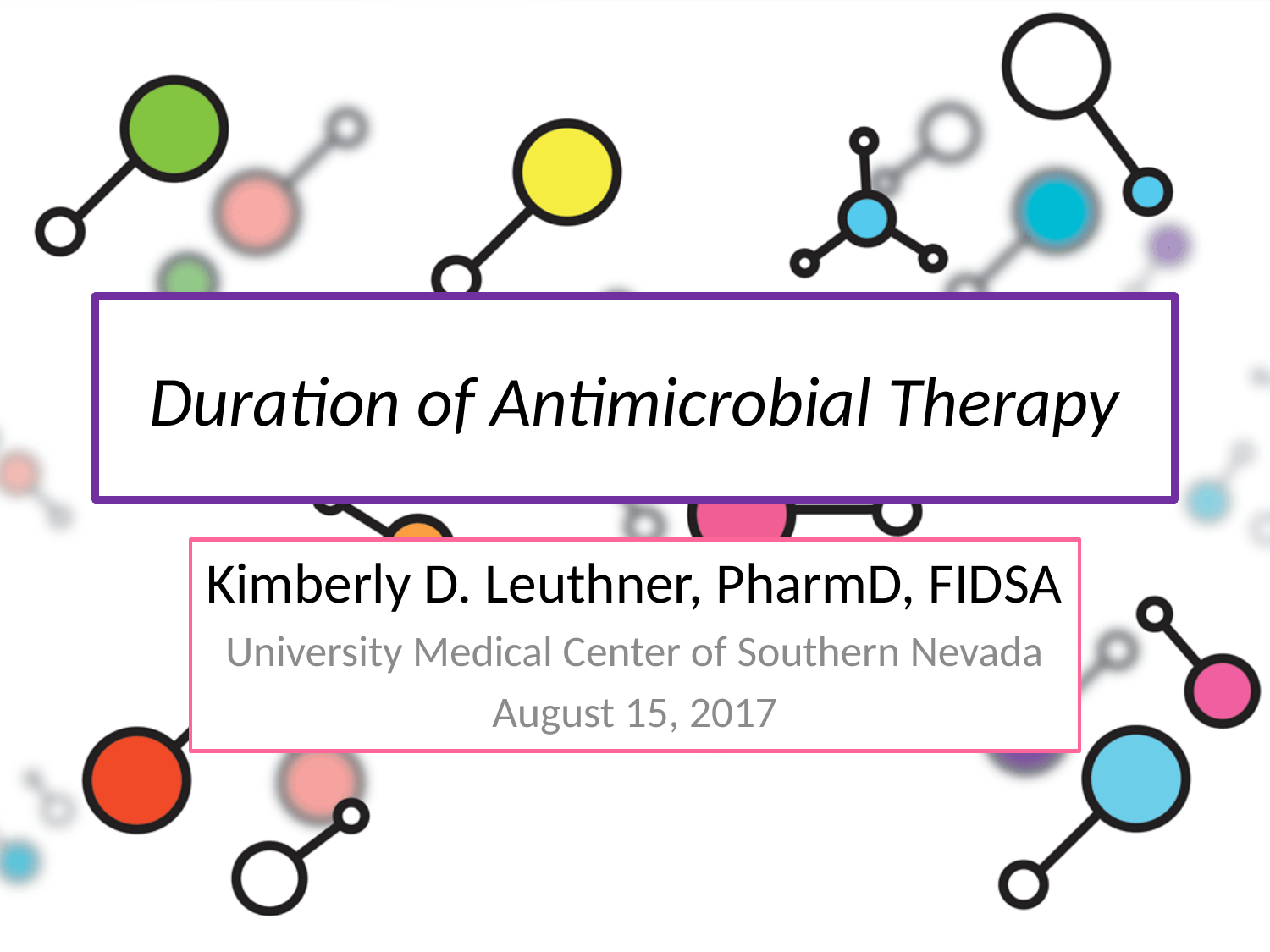

# Duration of Antimicrobial Therapy
Kimberly D. Leuthner, PharmD, FIDSA
University Medical Center of Southern Nevada
August 15, 2017